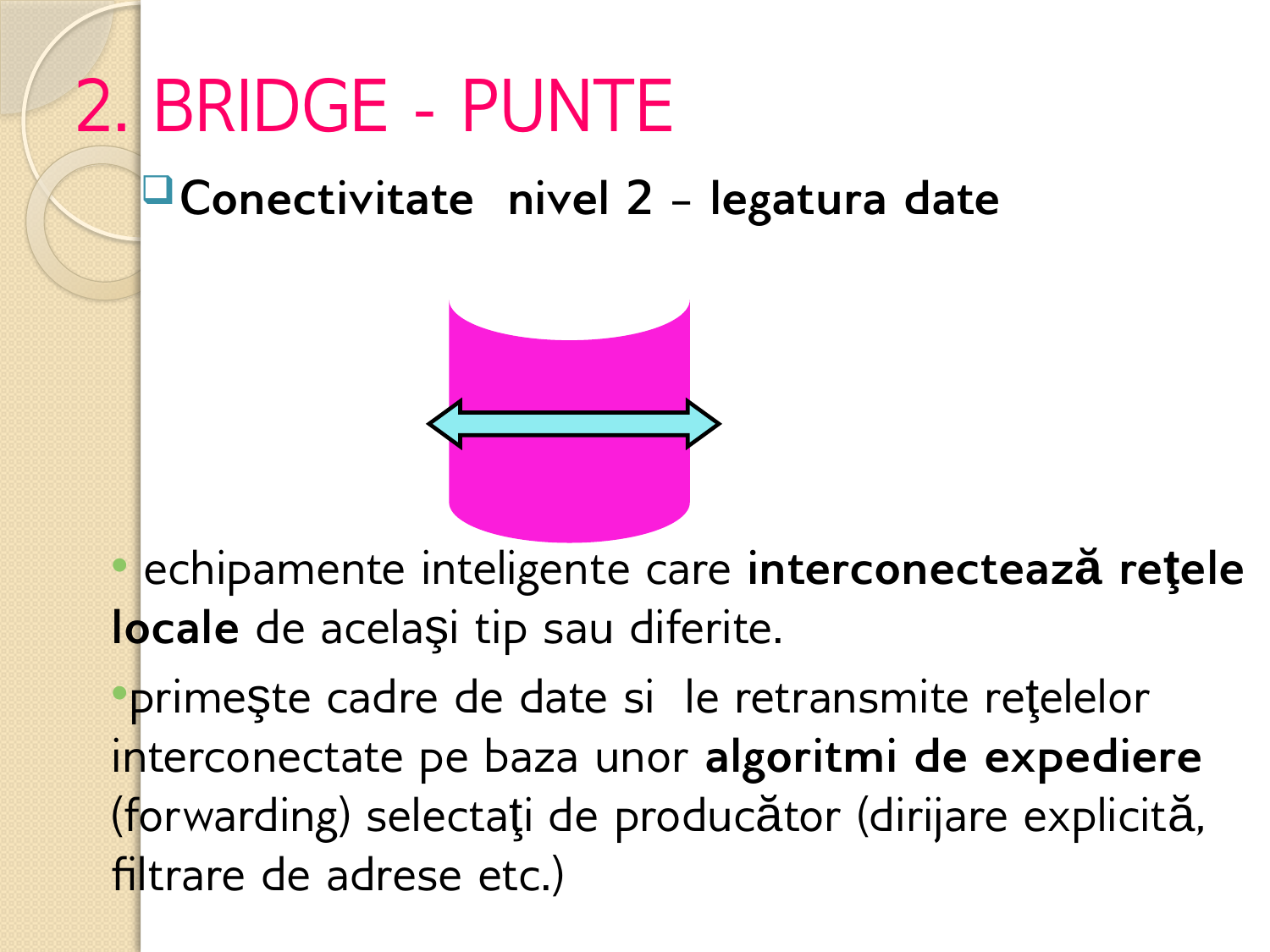

# 2. BRIDGE - PUNTE
Conectivitate  nivel 2 – legatura date

 echipamente inteligente care interconectează reţele locale de acelaşi tip sau diferite.
primeşte cadre de date si  le retransmite reţelelor interconectate pe baza unor algoritmi de expediere (forwarding) selectaţi de producător (dirijare explicită, filtrare de adrese etc.)